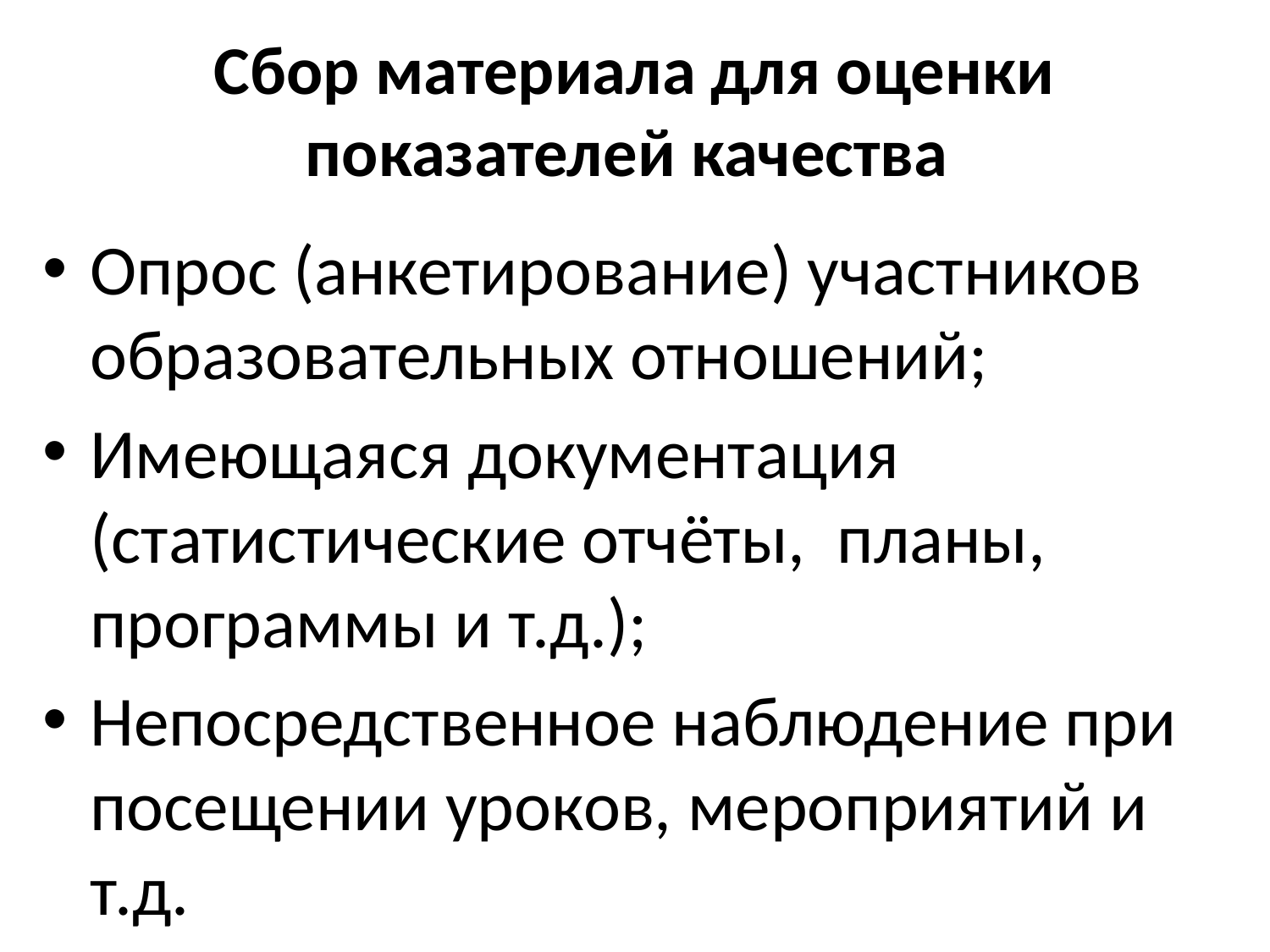

# Сбор материала для оценки показателей качества
Опрос (анкетирование) участников образовательных отношений;
Имеющаяся документация (статистические отчёты,  планы, программы и т.д.);
Непосредственное наблюдение при посещении уроков, мероприятий и т.д.